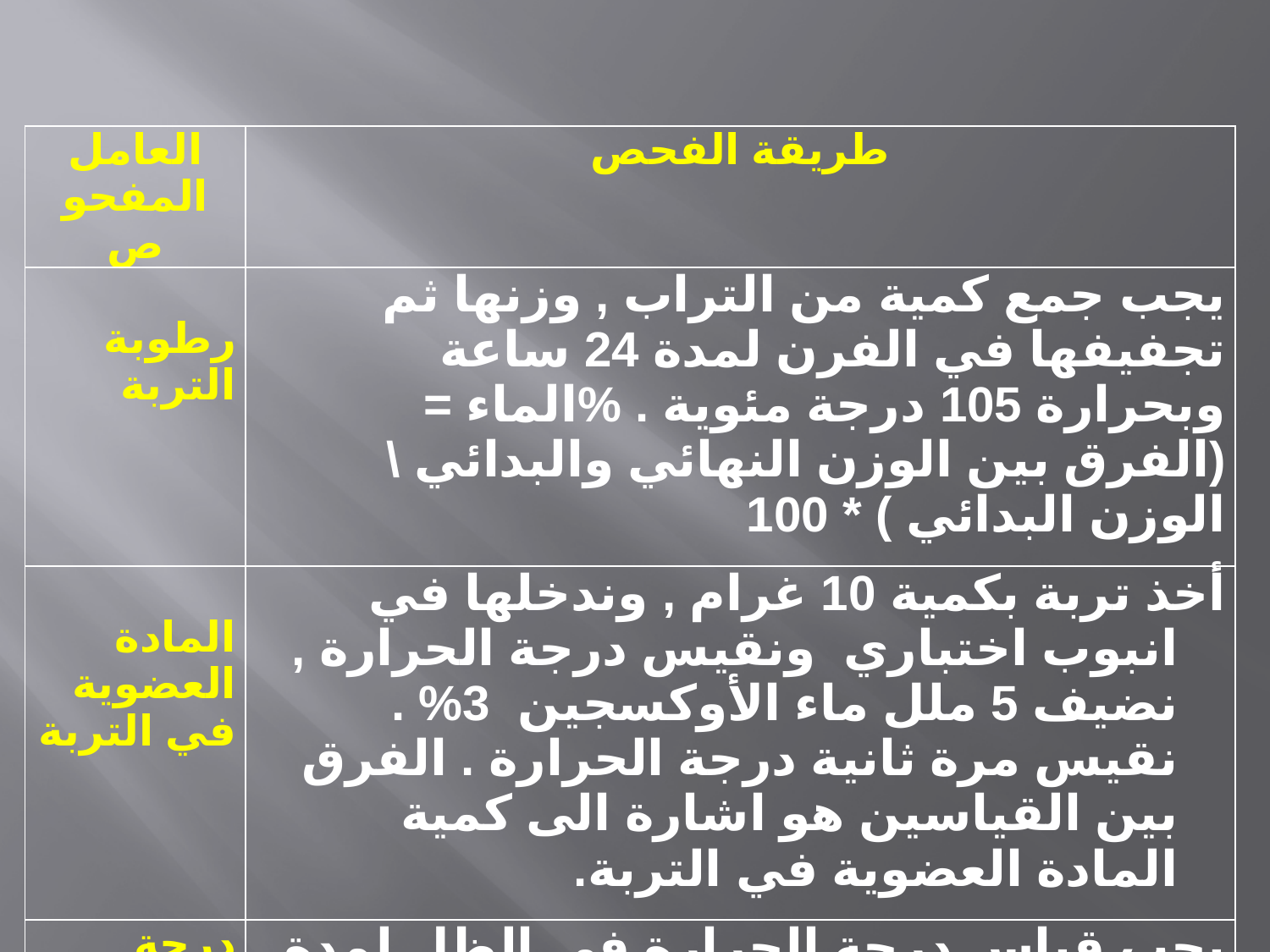

| العامل المفحوص | طريقة الفحص |
| --- | --- |
| رطوبة التربة | يجب جمع كمية من التراب , وزنها ثم تجفيفها في الفرن لمدة 24 ساعة وبحرارة 105 درجة مئوية . %الماء = (الفرق بين الوزن النهائي والبدائي \ الوزن البدائي ) \* 100 |
| المادة العضوية في التربة | أخذ تربة بكمية 10 غرام , وندخلها في انبوب اختباري ونقيس درجة الحرارة , نضيف 5 ملل ماء الأوكسجين 3% . نقيس مرة ثانية درجة الحرارة . الفرق بين القياسين هو اشارة الى كمية المادة العضوية في التربة. |
| درجة حرارة الهواء | يجب قياس درجة الحرارة في الظل لمدة دقيقتين . يجب قياس درجة الحرارة في مكان تواجد الكائنات الحية |